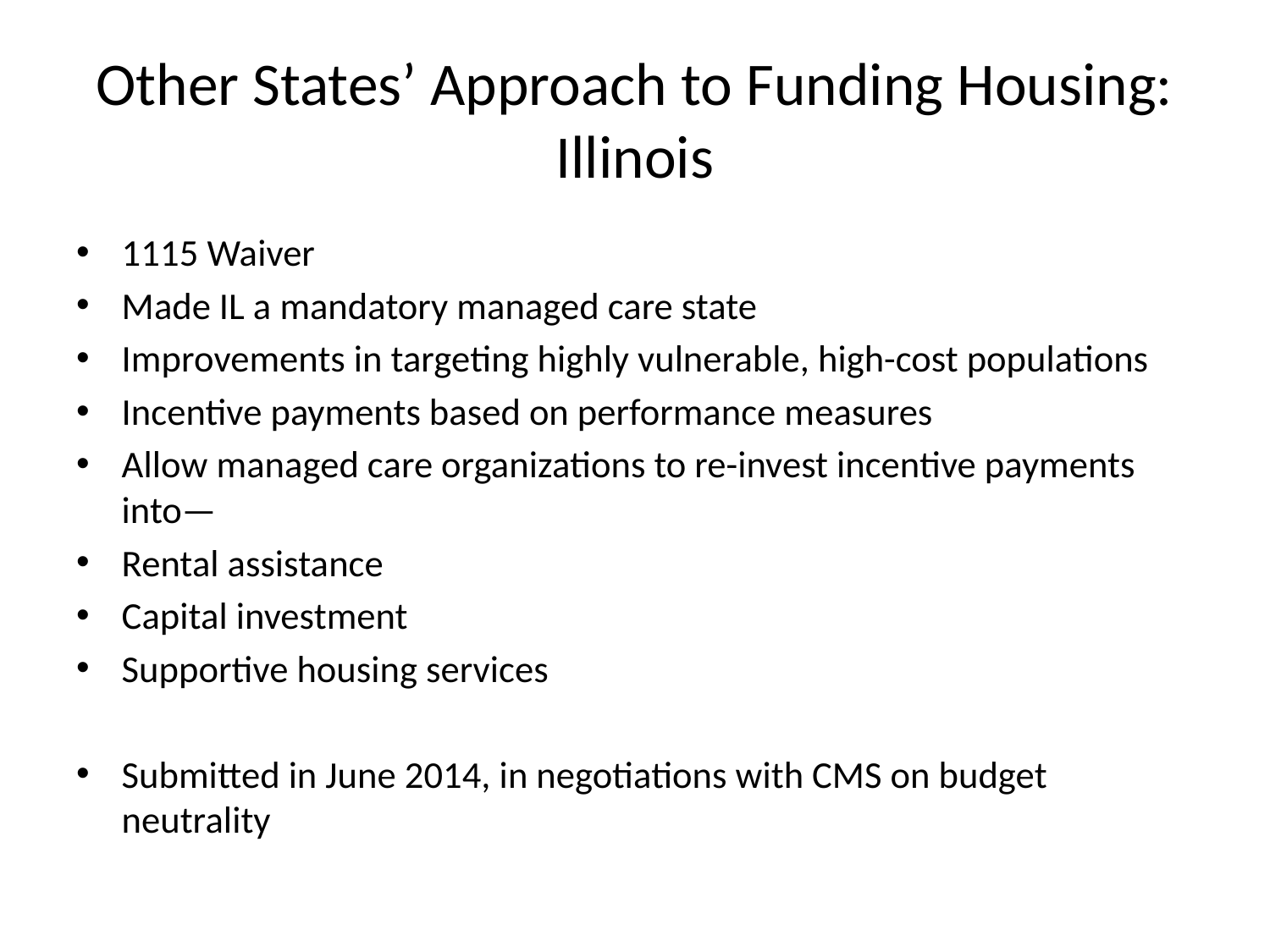

# Other States’ Approach to Funding Housing: Illinois
1115 Waiver
Made IL a mandatory managed care state
Improvements in targeting highly vulnerable, high-cost populations
Incentive payments based on performance measures
Allow managed care organizations to re-invest incentive payments into—
Rental assistance
Capital investment
Supportive housing services

Submitted in June 2014, in negotiations with CMS on budget neutrality